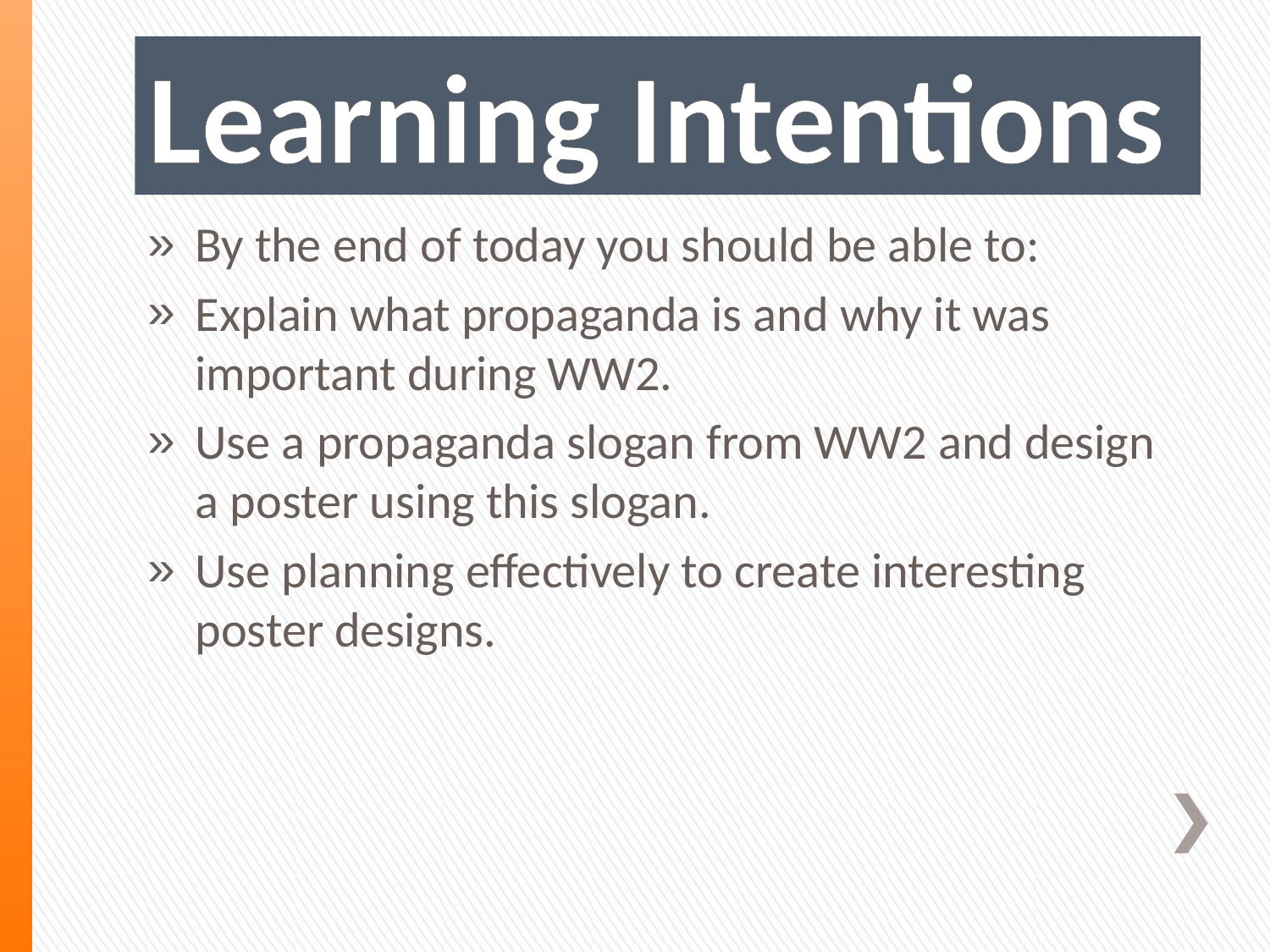

# Learning Intentions
By the end of today you should be able to:
Explain what propaganda is and why it was important during WW2.
Use a propaganda slogan from WW2 and design a poster using this slogan.
Use planning effectively to create interesting poster designs.